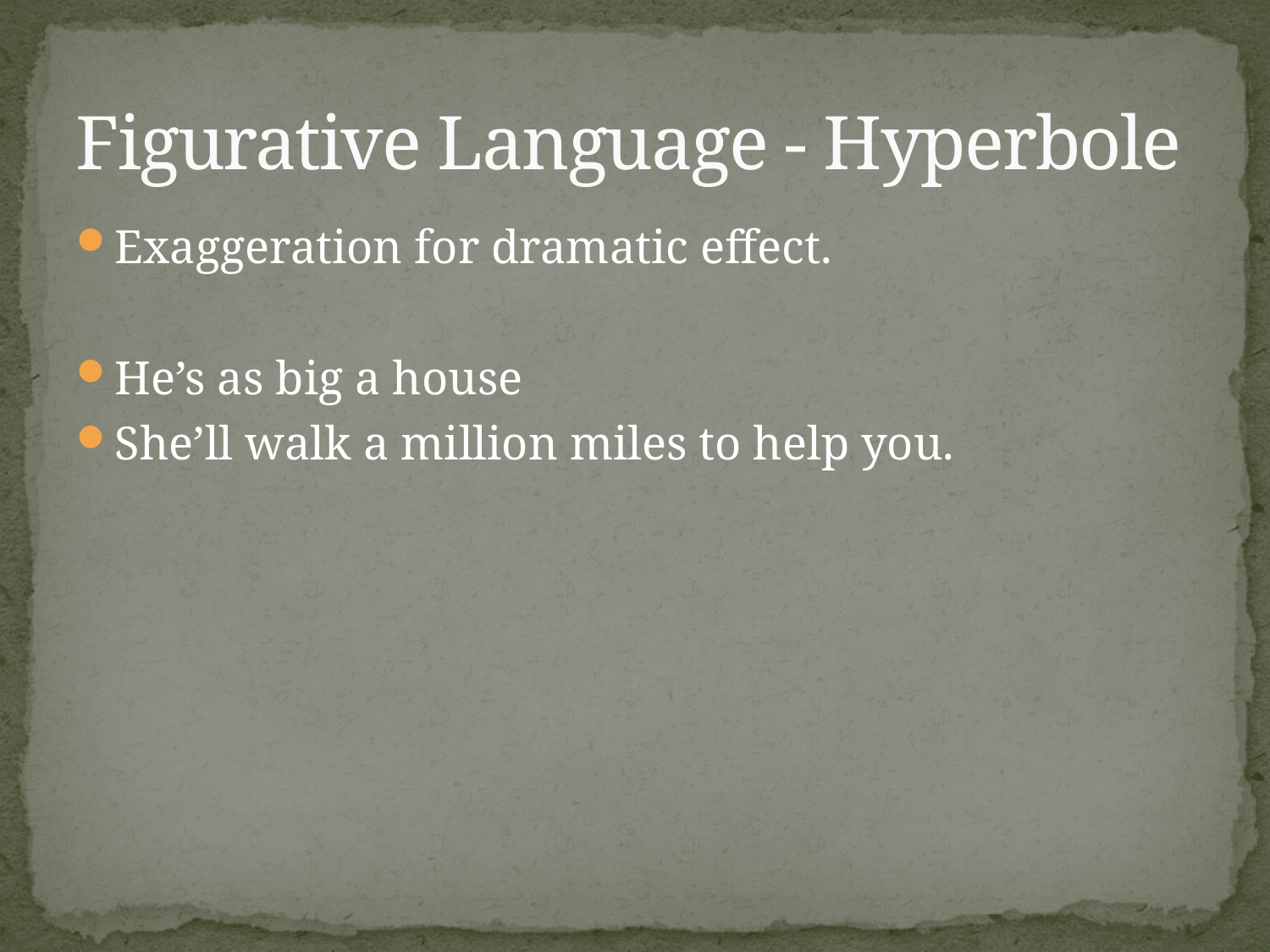

# Figurative Language - Hyperbole
Exaggeration for dramatic effect.

He’s as big a house
She’ll walk a million miles to help you.